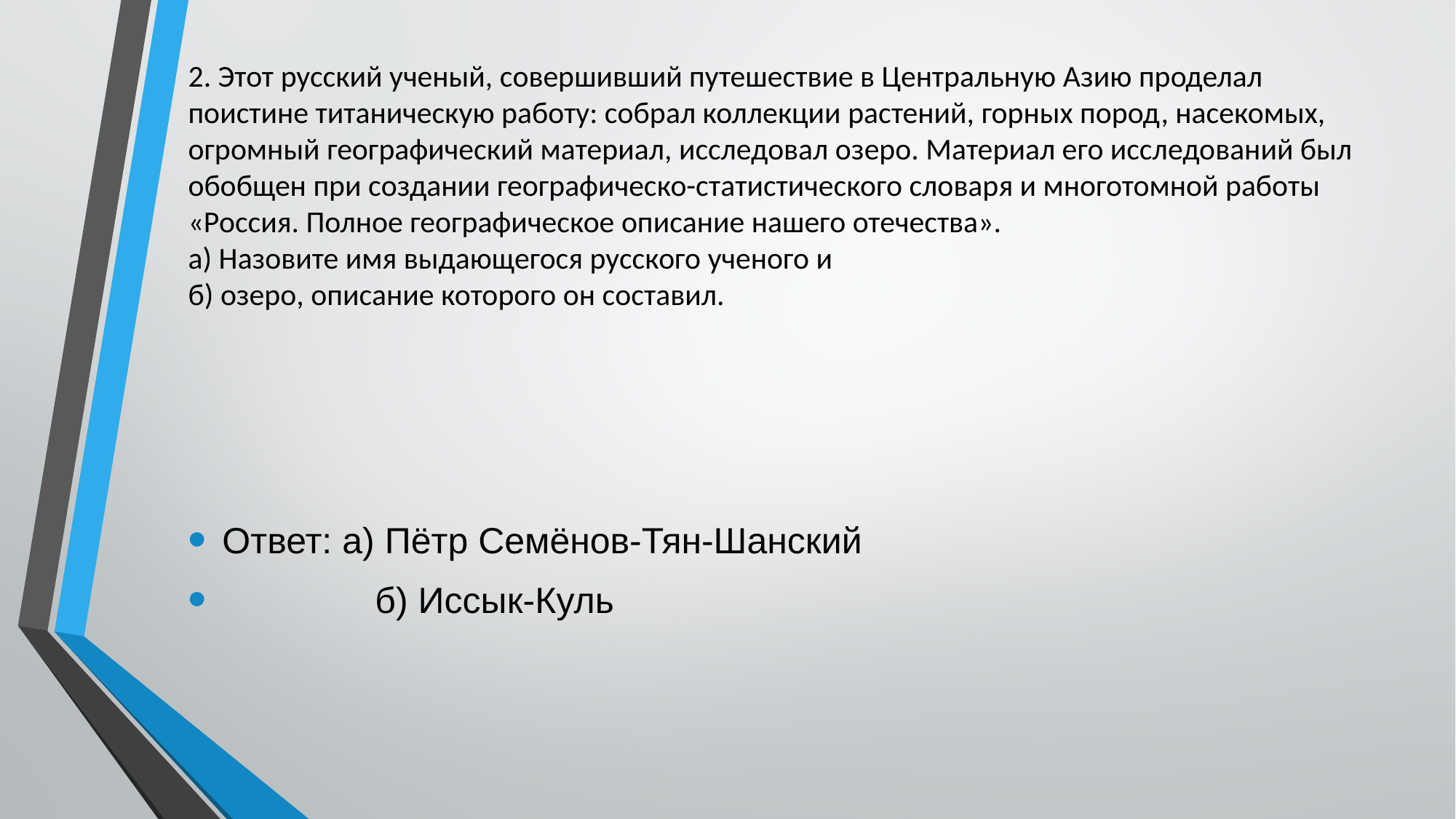

# 2. Этот русский ученый, совершивший путешествие в Центральную Азию проделал поистине титаническую работу: собрал коллекции растений, горных пород, насекомых, огромный географический материал, исследовал озеро. Материал его исследований был обобщен при создании географическо-статистического словаря и многотомной работы «Россия. Полное географическое описание нашего отечества». а) Назовите имя выдающегося русского ученого и б) озеро, описание которого он составил.
Ответ: а) Пётр Семёнов-Тян-Шанский
               б) Иссык-Куль